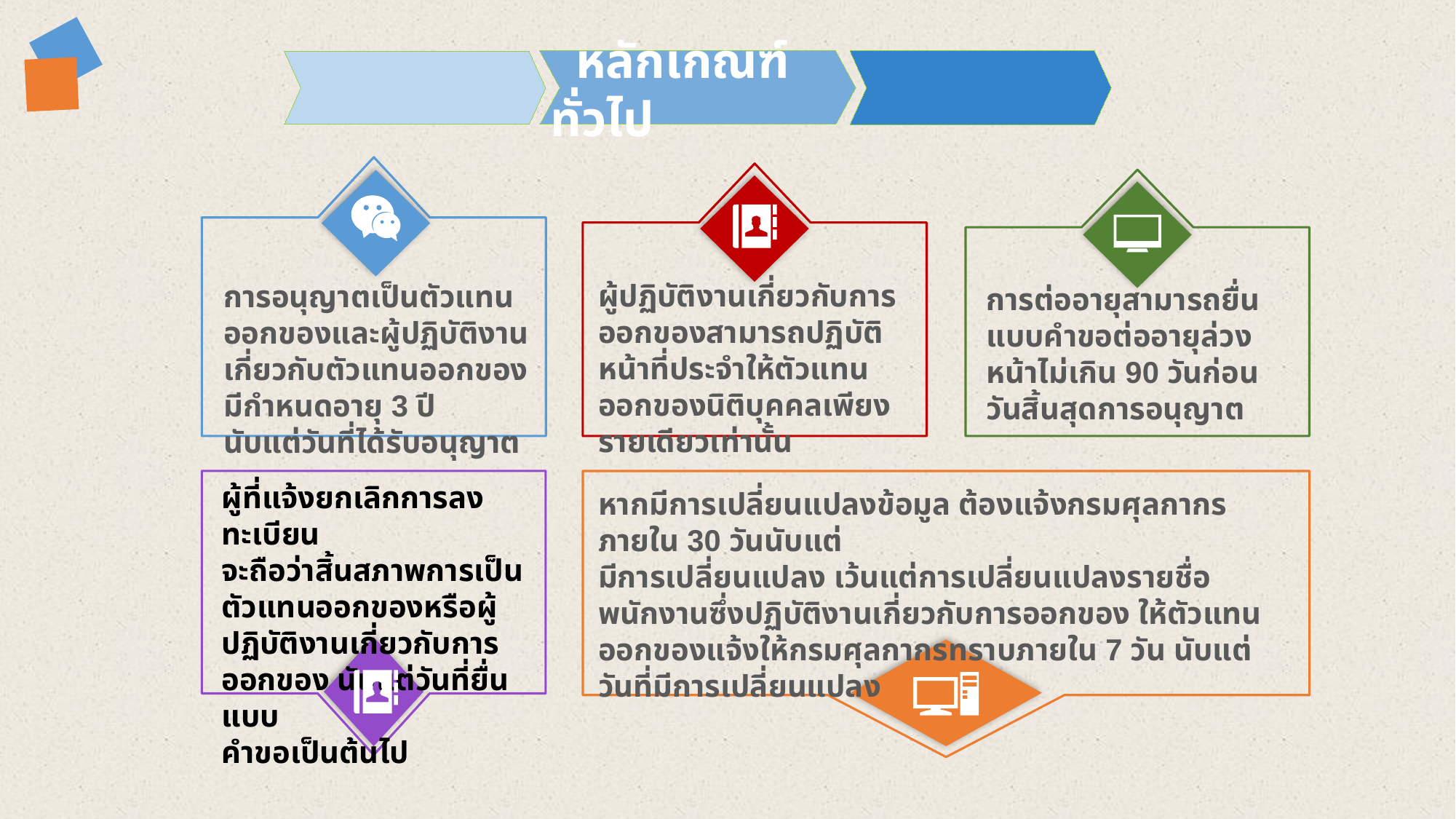

หลักเกณฑ์ทั่วไป

การอนุญาตเป็นตัวแทนออกของและผู้ปฏิบัติงานเกี่ยวกับตัวแทนออกของมีกำหนดอายุ 3 ปี
นับแต่วันที่ได้รับอนุญาต

ผู้ปฏิบัติงานเกี่ยวกับการออกของสามารถปฏิบัติหน้าที่ประจำให้ตัวแทนออกของนิติบุคคลเพียง
รายเดียวเท่านั้น

การต่ออายุสามารถยื่นแบบคำขอต่ออายุล่วงหน้าไม่เกิน 90 วันก่อนวันสิ้นสุดการอนุญาต

ผู้ที่แจ้งยกเลิกการลงทะเบียน
จะถือว่าสิ้นสภาพการเป็นตัวแทนออกของหรือผู้ปฏิบัติงานเกี่ยวกับการออกของ นับแต่วันที่ยื่นแบบ
คำขอเป็นต้นไป

หากมีการเปลี่ยนแปลงข้อมูล ต้องแจ้งกรมศุลกากรภายใน 30 วันนับแต่
มีการเปลี่ยนแปลง เว้นแต่การเปลี่ยนแปลงรายชื่อพนักงานซึ่งปฏิบัติงานเกี่ยวกับการออกของ ให้ตัวแทนออกของแจ้งให้กรมศุลกากรทราบภายใน 7 วัน นับแต่วันที่มีการเปลี่ยนแปลง